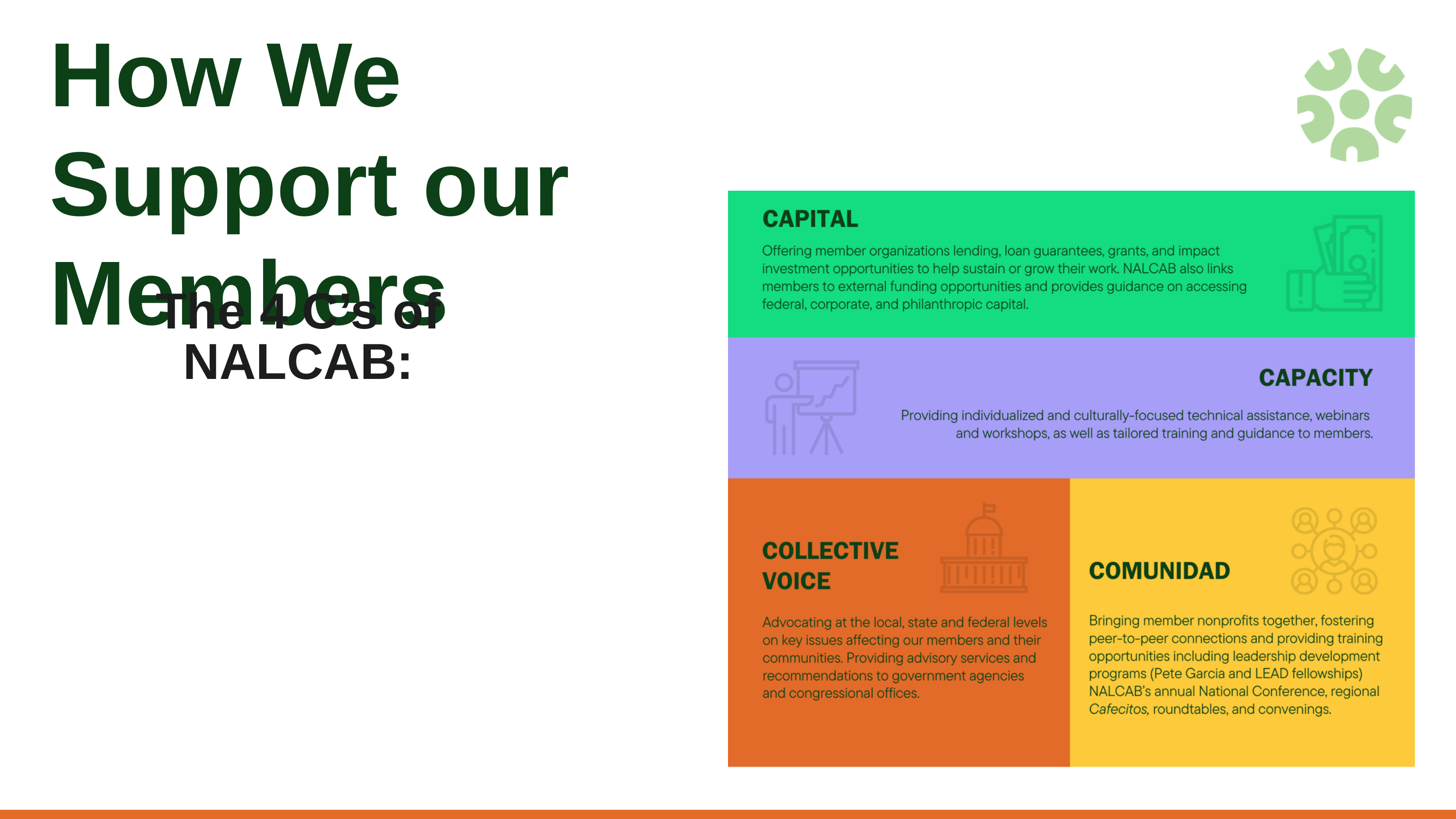

How We Support our Members

The 4 C’s of NALCAB:​